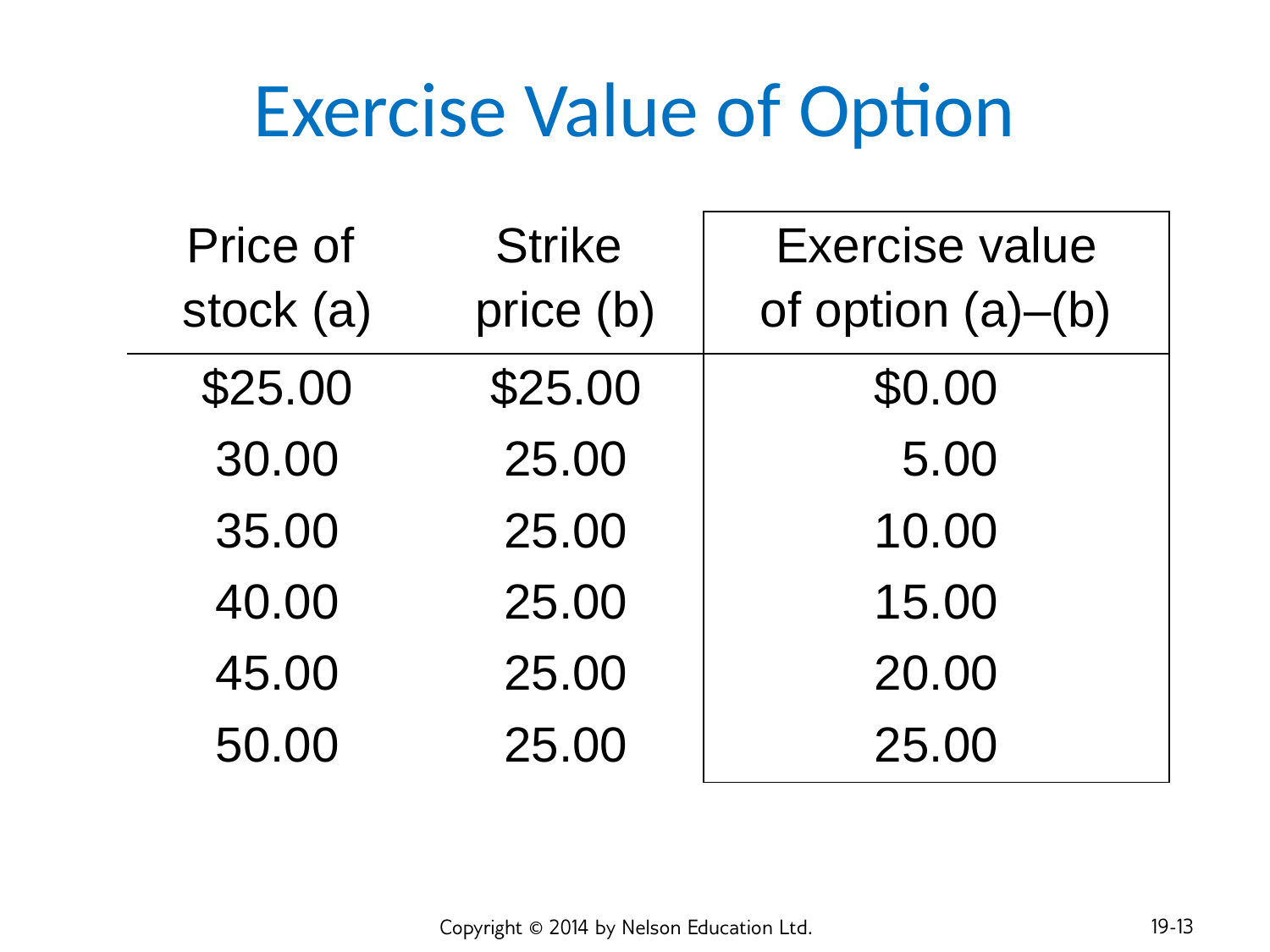

# Exercise Value of Option
| Price of stock (a) | Strike price (b) | Exercise value of option (a)–(b) |
| --- | --- | --- |
| $25.00 | $25.00 | $0.00 |
| 30.00 | 25.00 | 5.00 |
| 35.00 | 25.00 | 10.00 |
| 40.00 | 25.00 | 15.00 |
| 45.00 | 25.00 | 20.00 |
| 50.00 | 25.00 | 25.00 |
19-13
Copyright © 2014 by Nelson Education Ltd.